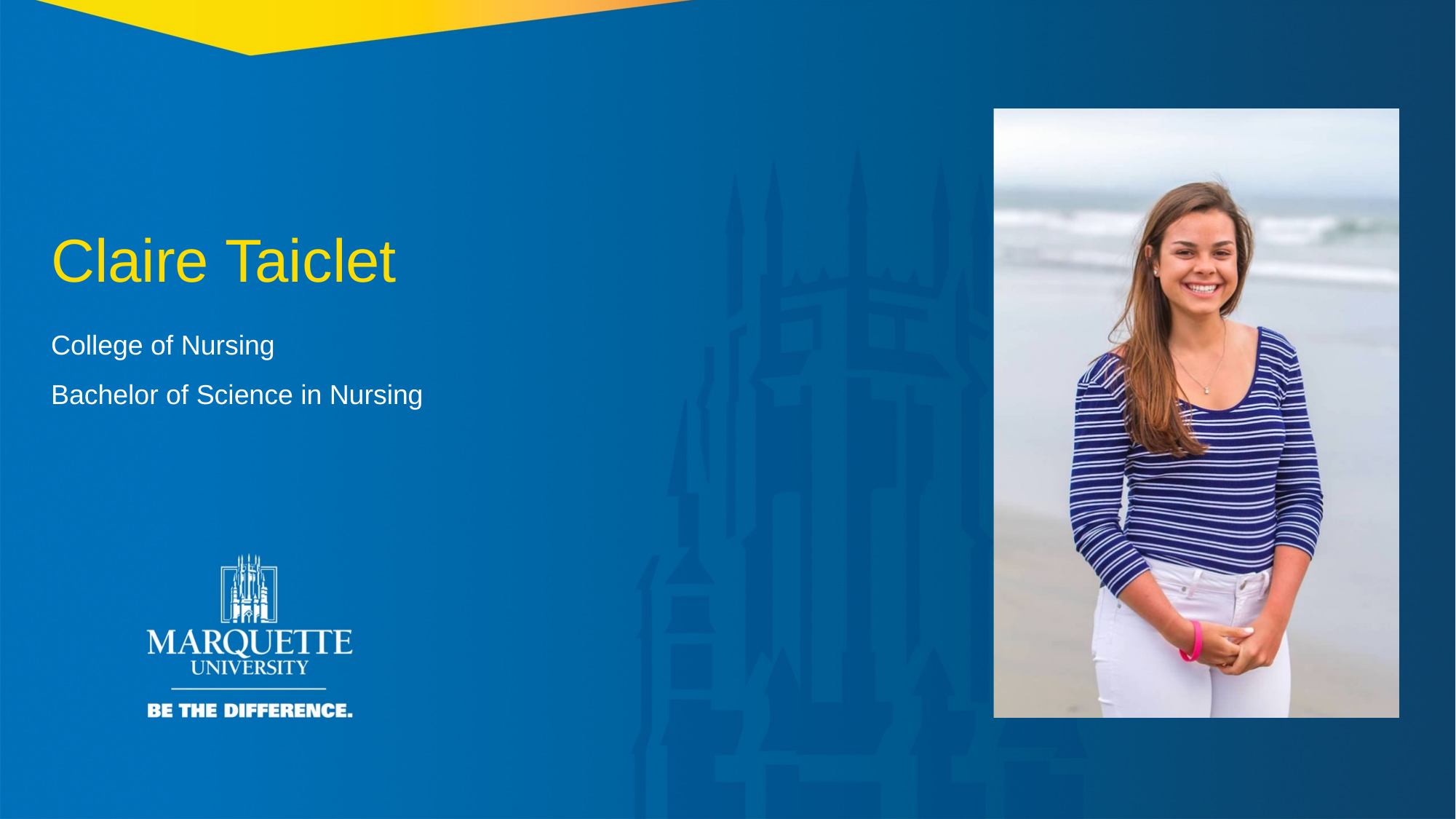

Claire Taiclet
College of Nursing
Bachelor of Science in Nursing